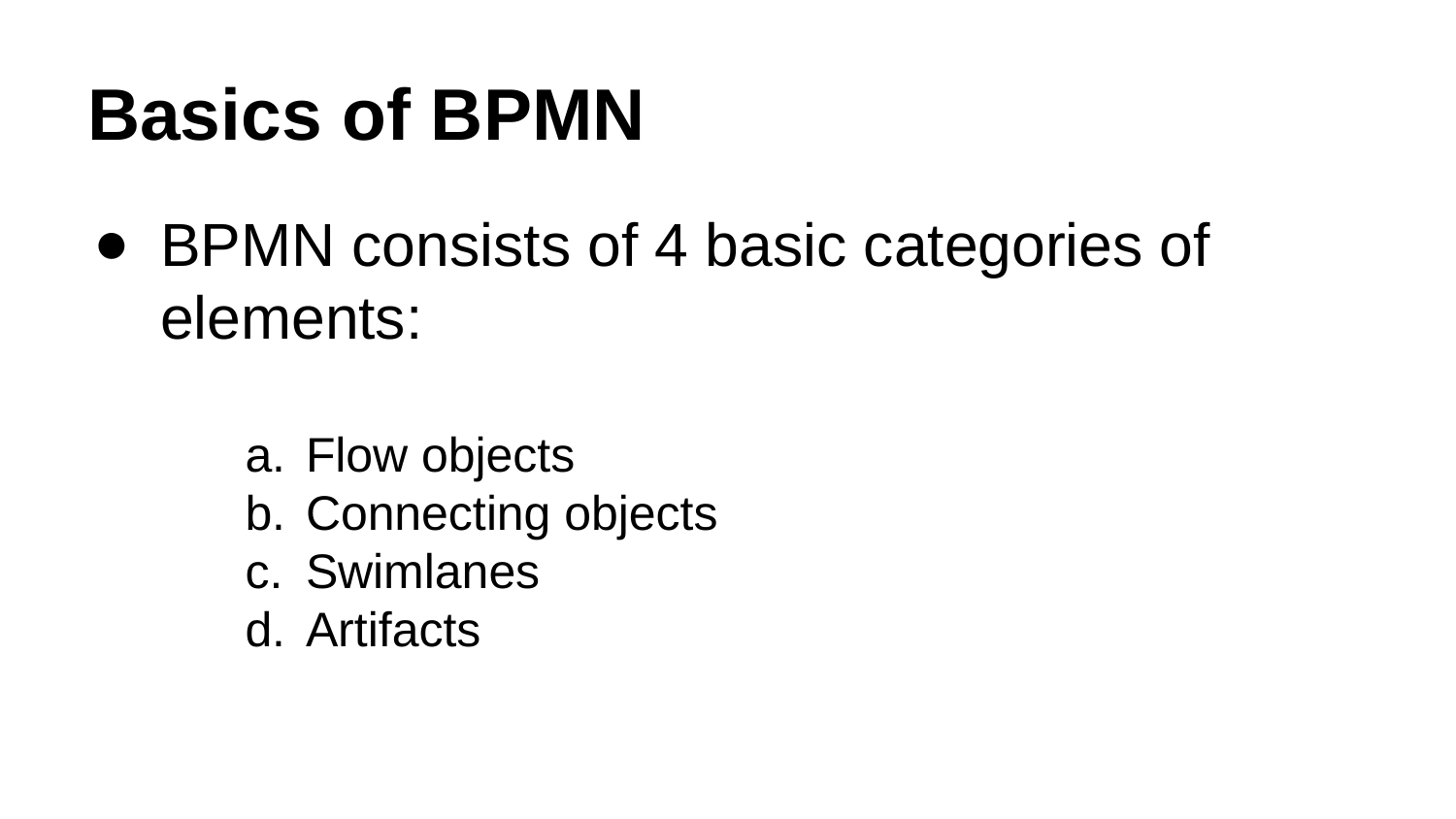

# Basics of BPMN
BPMN consists of 4 basic categories of elements:

Flow objects
Connecting objects
Swimlanes
Artifacts